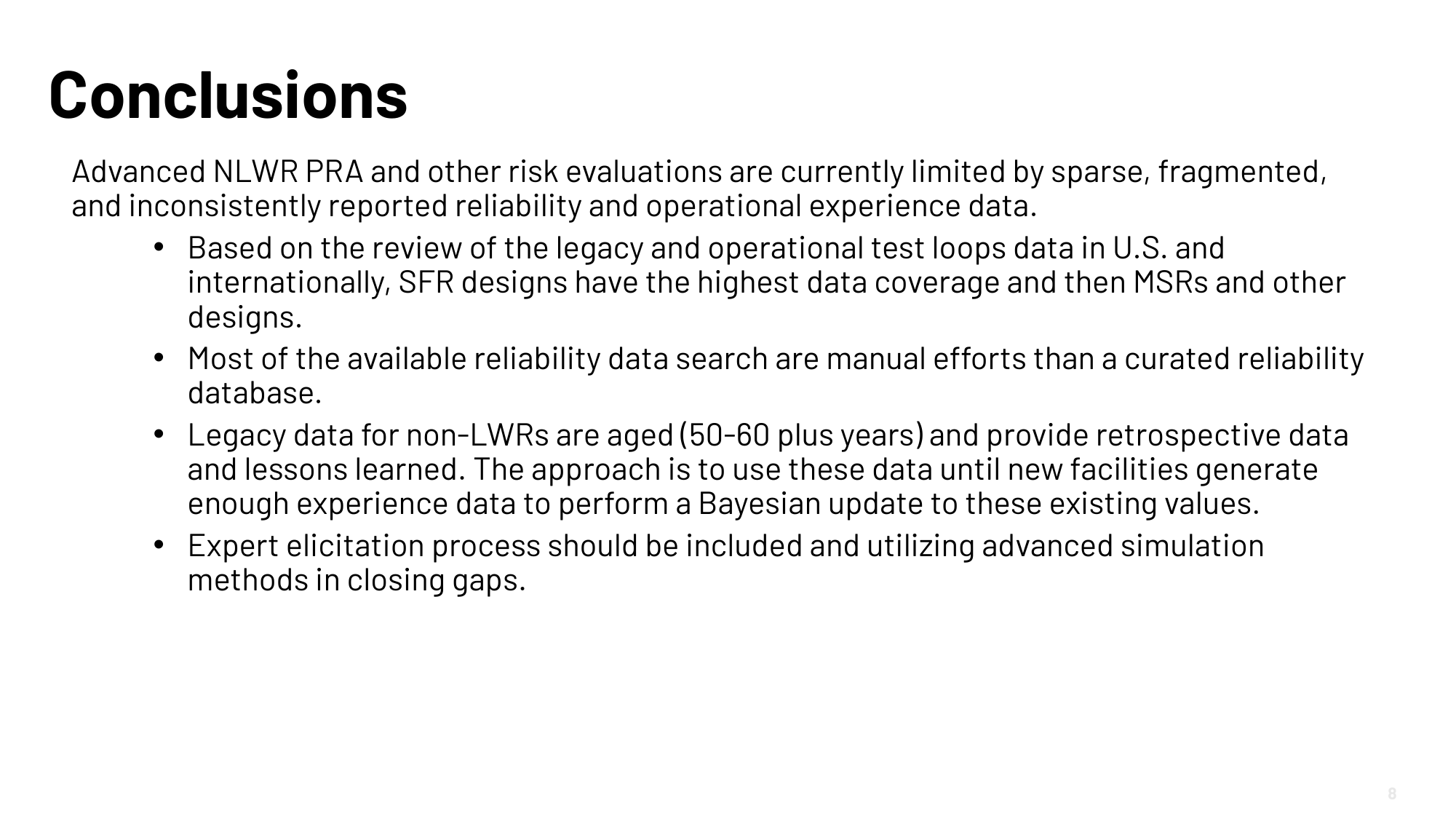

# Conclusions
Advanced NLWR PRA and other risk evaluations are currently limited by sparse, fragmented, and inconsistently reported reliability and operational experience data.
Based on the review of the legacy and operational test loops data in U.S. and internationally, SFR designs have the highest data coverage and then MSRs and other designs.
Most of the available reliability data search are manual efforts than a curated reliability database.
Legacy data for non-LWRs are aged (50-60 plus years) and provide retrospective data and lessons learned. The approach is to use these data until new facilities generate enough experience data to perform a Bayesian update to these existing values.
Expert elicitation process should be included and utilizing advanced simulation methods in closing gaps.